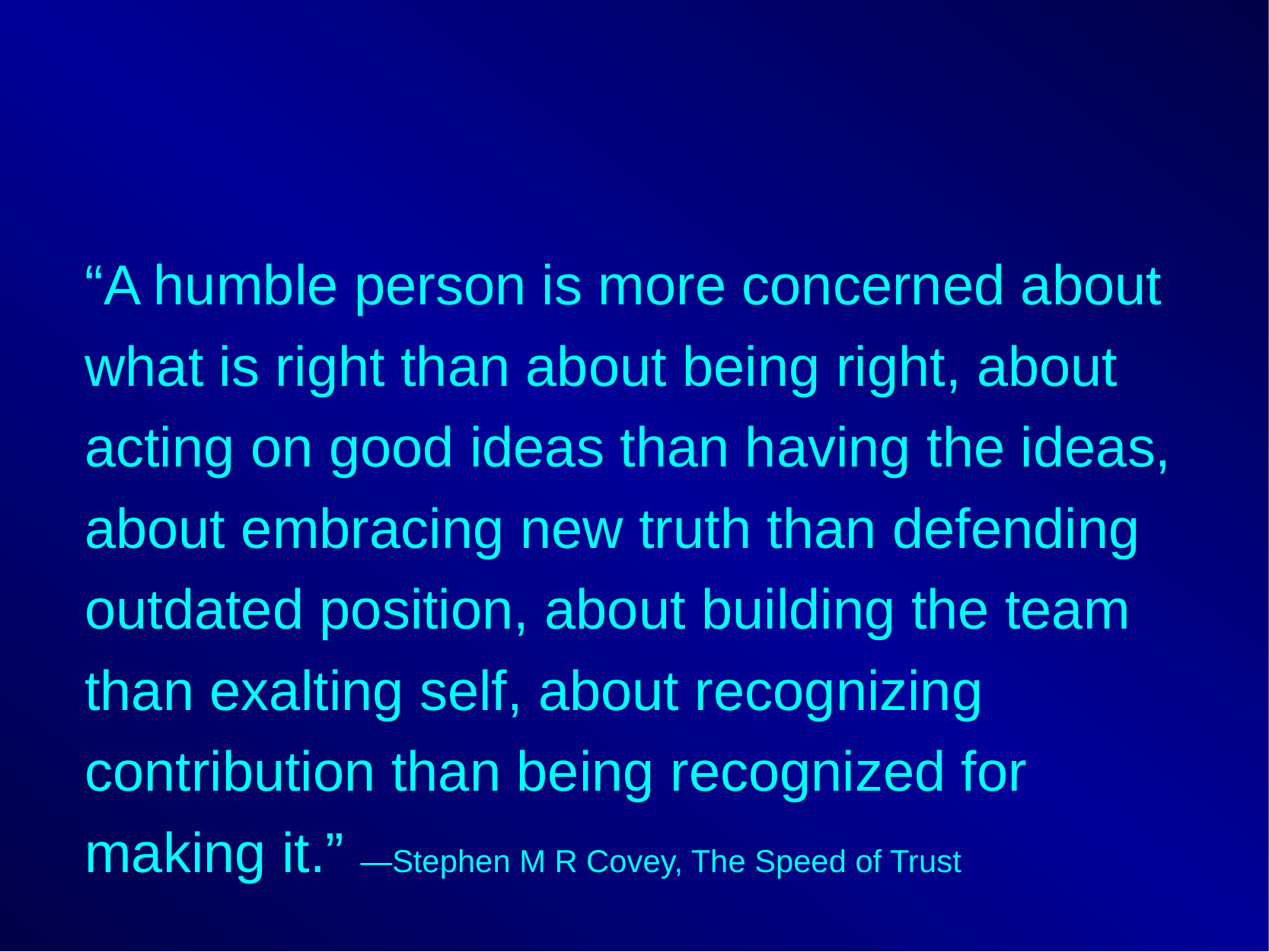

“A humble person is more concerned about what is right than about being right, about acting on good ideas than having the ideas, about embracing new truth than defending outdated position, about building the team than exalting self, about recognizing contribution than being recognized for making it.” —Stephen M R Covey, The Speed of Trust